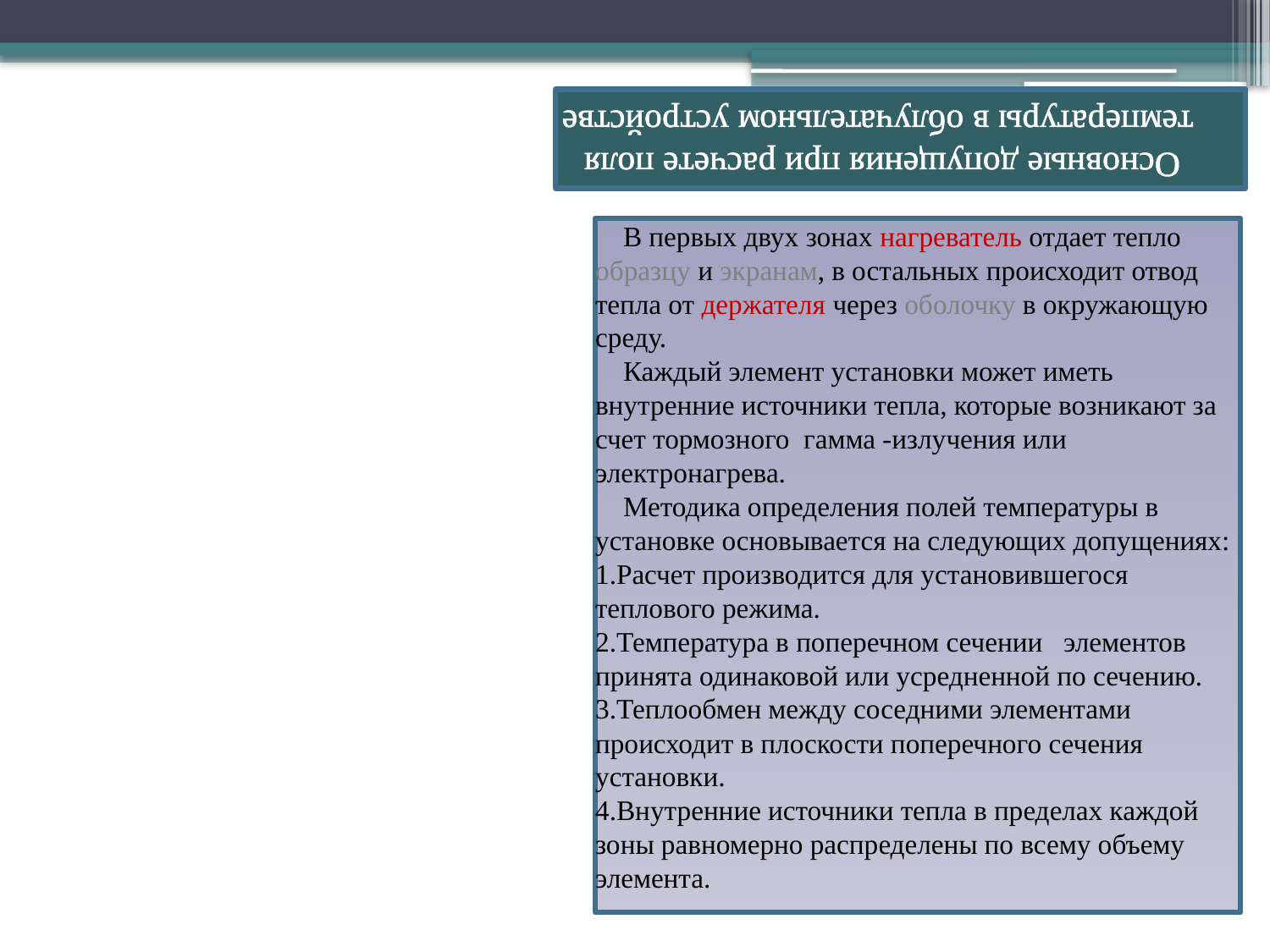

# Основные допущения при расчете поля температуры в облучательном устройстве

1

4

5

1-зона

2-зона
3-зона
3
4-зона
5-зона
2

Z1
Z2
Z3
Z4
Z5
Z=0
    В первых двух зонах нагреватель отдает тепло образцу и экранам, в остальных происходит отвод тепла от держателя через оболочку в окружающую среду.
    Каждый элемент установки может иметь внутренние источники тепла, которые возникают за счет тормозного  гамма -излучения или электронагрева.
    Методика определения полей температуры в установке основывается на следующих допущениях:
1.Расчет производится для установившегося теплового режима.
2.Температура в поперечном сечении   элементов принята одинаковой или усредненной по сечению.
3.Теплообмен между соседними элементами происходит в плоскости поперечного сечения установки.
4.Внутренние источники тепла в пределах каждой зоны равномерно распределены по всему объему элемента.